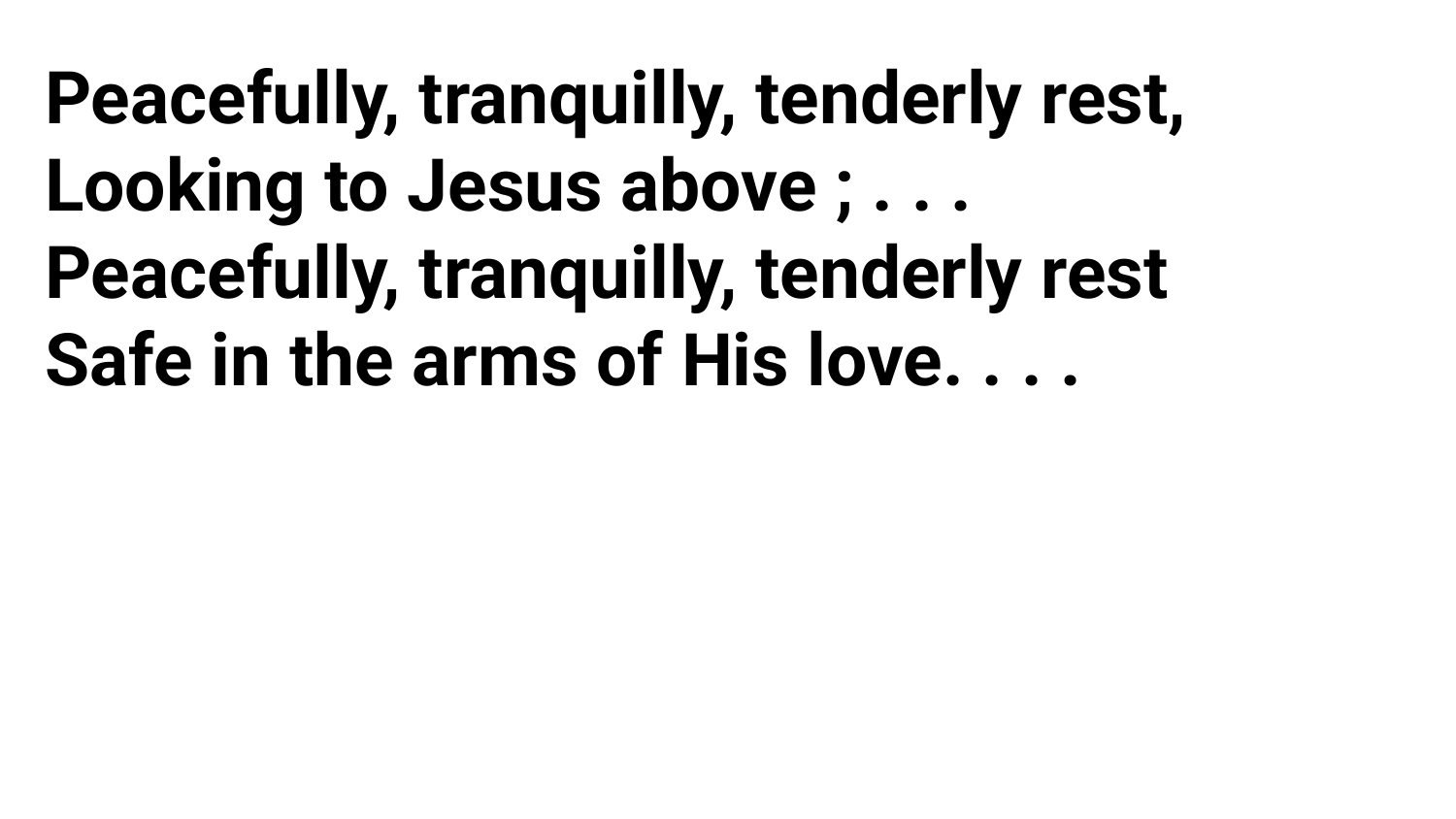

Peacefully, tranquilly, tenderly rest,
Looking to Jesus above ; . . .
Peacefully, tranquilly, tenderly rest
Safe in the arms of His love. . . .